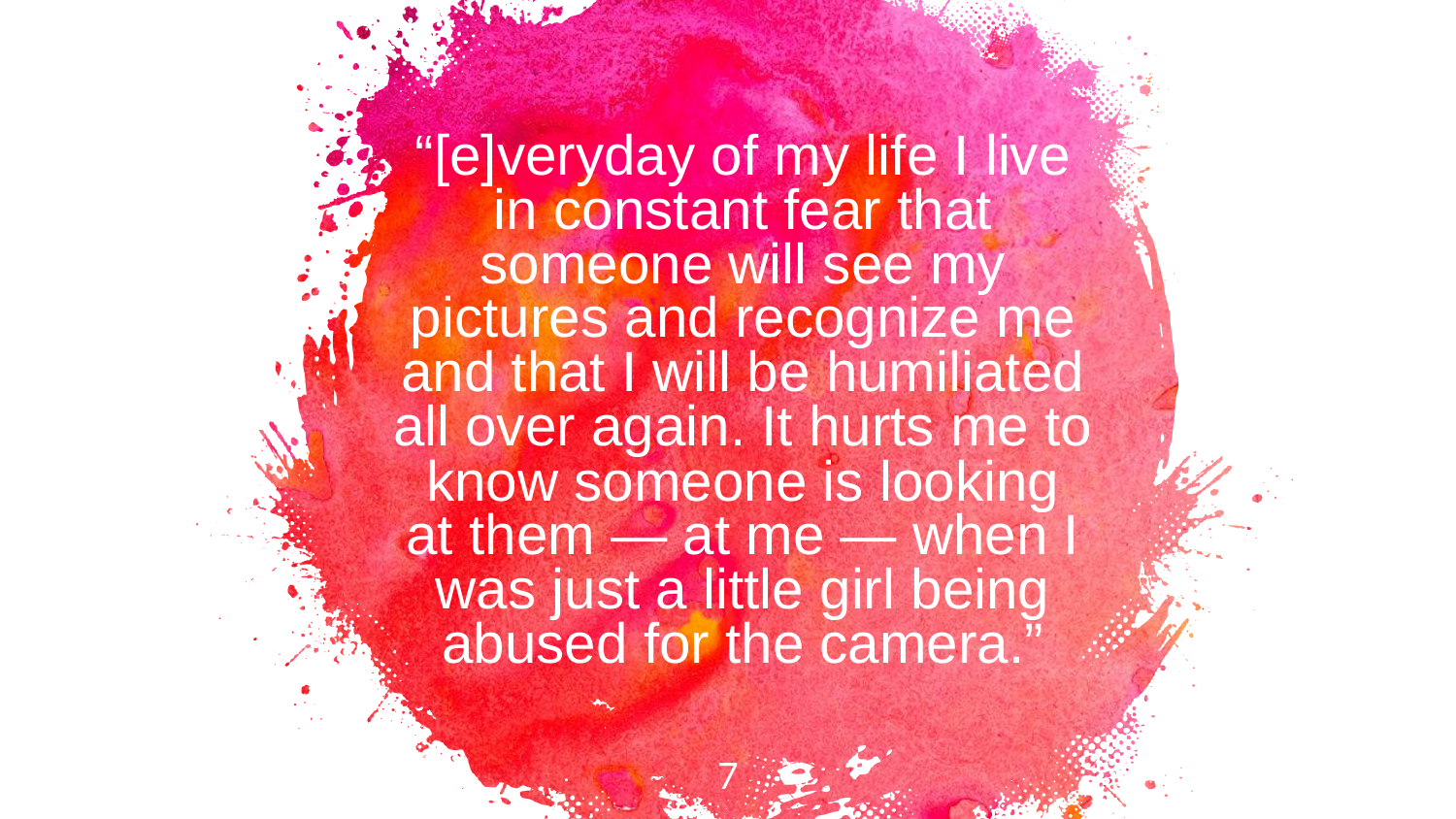

“[e]veryday of my life I live in constant fear that someone will see my pictures and recognize me and that I will be humiliated all over again. It hurts me to know someone is looking at them ― at me ― when I was just a little girl being abused for the camera.”
7